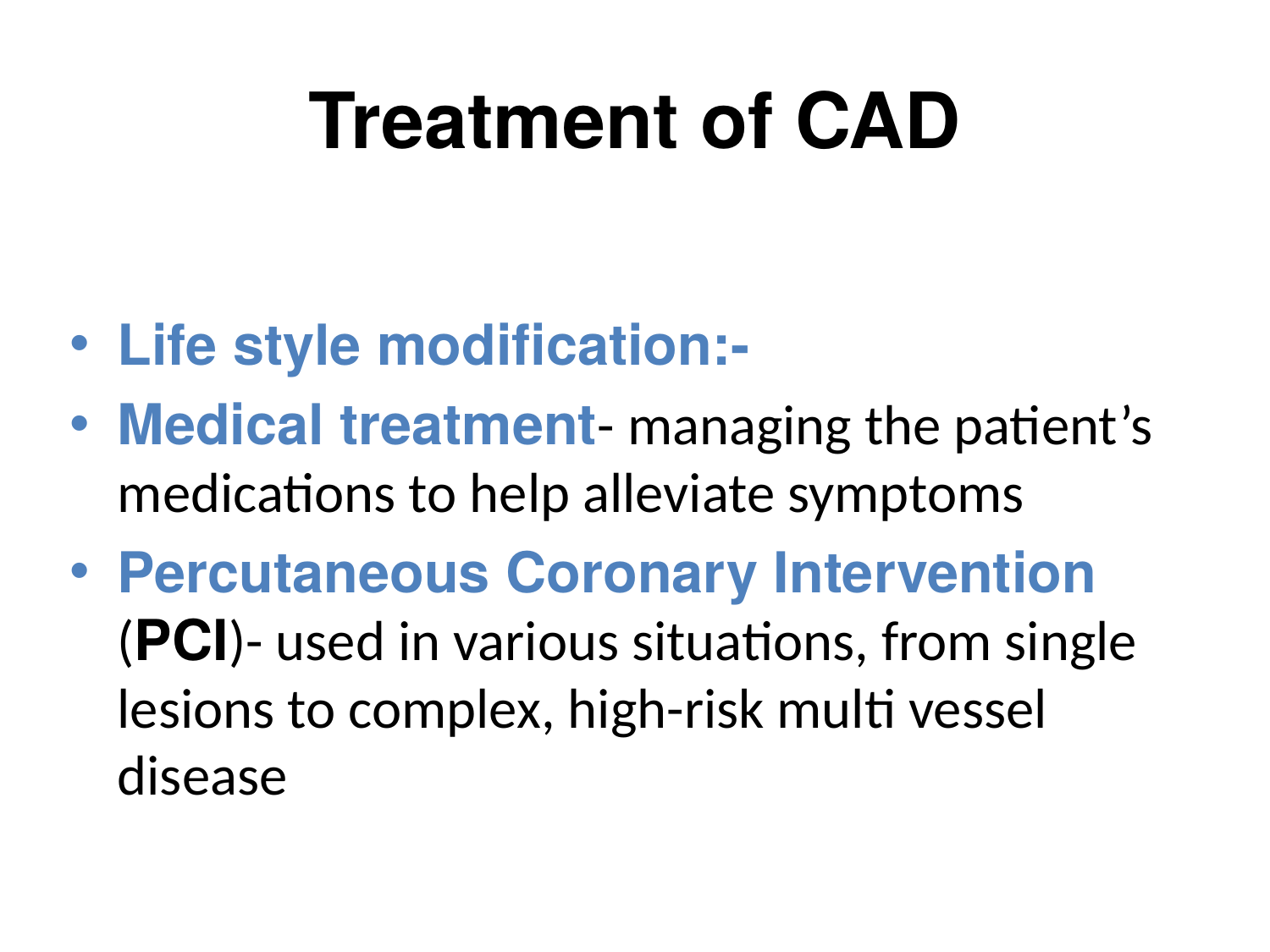

Life style modification:-
Medical treatment- managing the patient’s medications to help alleviate symptoms
Percutaneous Coronary Intervention (PCI)- used in various situations, from single lesions to complex, high-risk multi vessel disease
Treatment of CAD